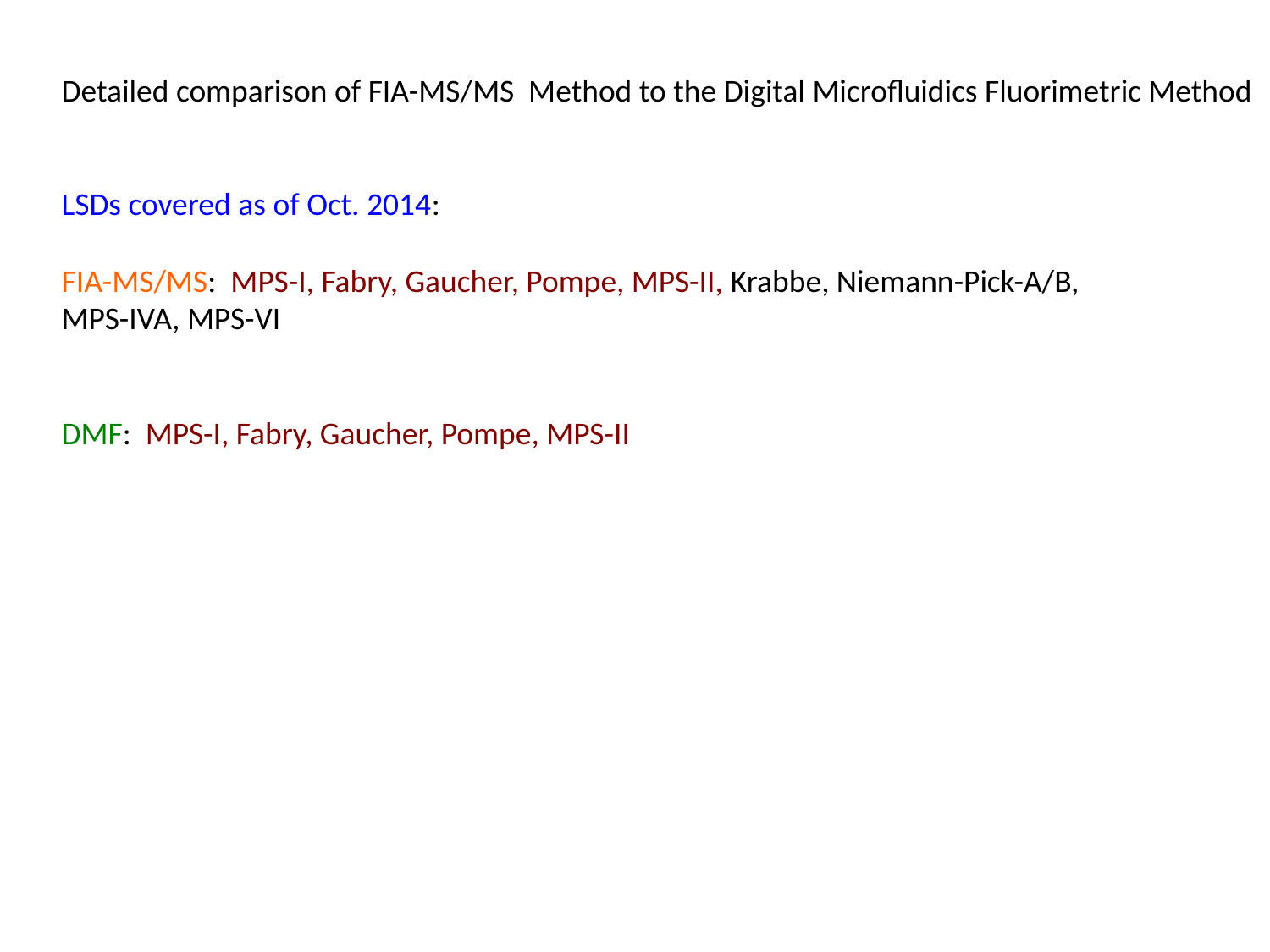

Detailed comparison of FIA-MS/MS  Method to the Digital Microfluidics Fluorimetric Method

LSDs covered as of Oct. 2014:

FIA-MS/MS:  MPS-I, Fabry, Gaucher, Pompe, MPS-II, Krabbe, Niemann-Pick-A/B,
MPS-IVA, MPS-VI

DMF:  MPS-I, Fabry, Gaucher, Pompe, MPS-II